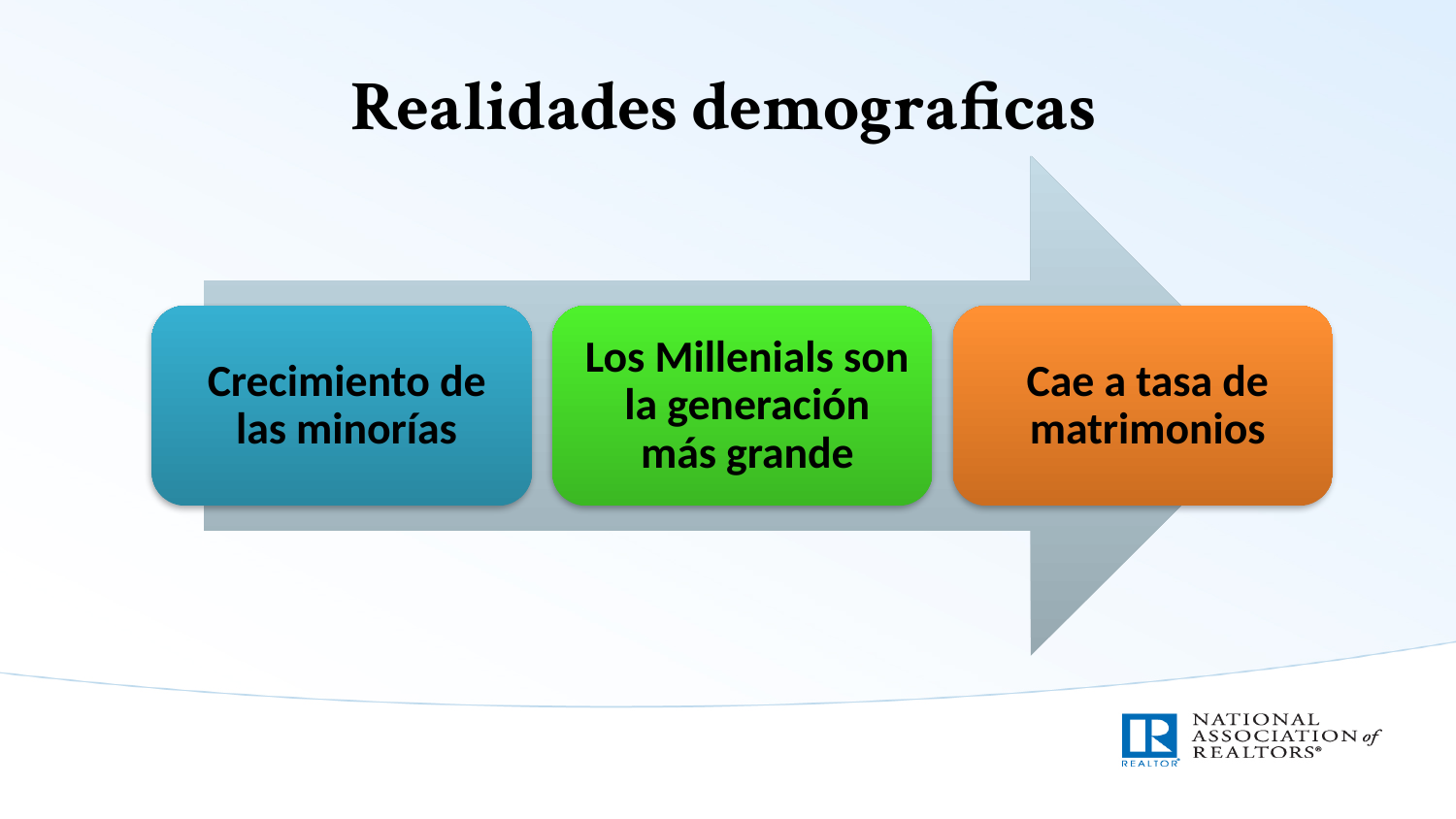

# Realidades demograficas
Crecimiento de las minorías
Los Millenials son la generación más grande
Cae a tasa de matrimonios